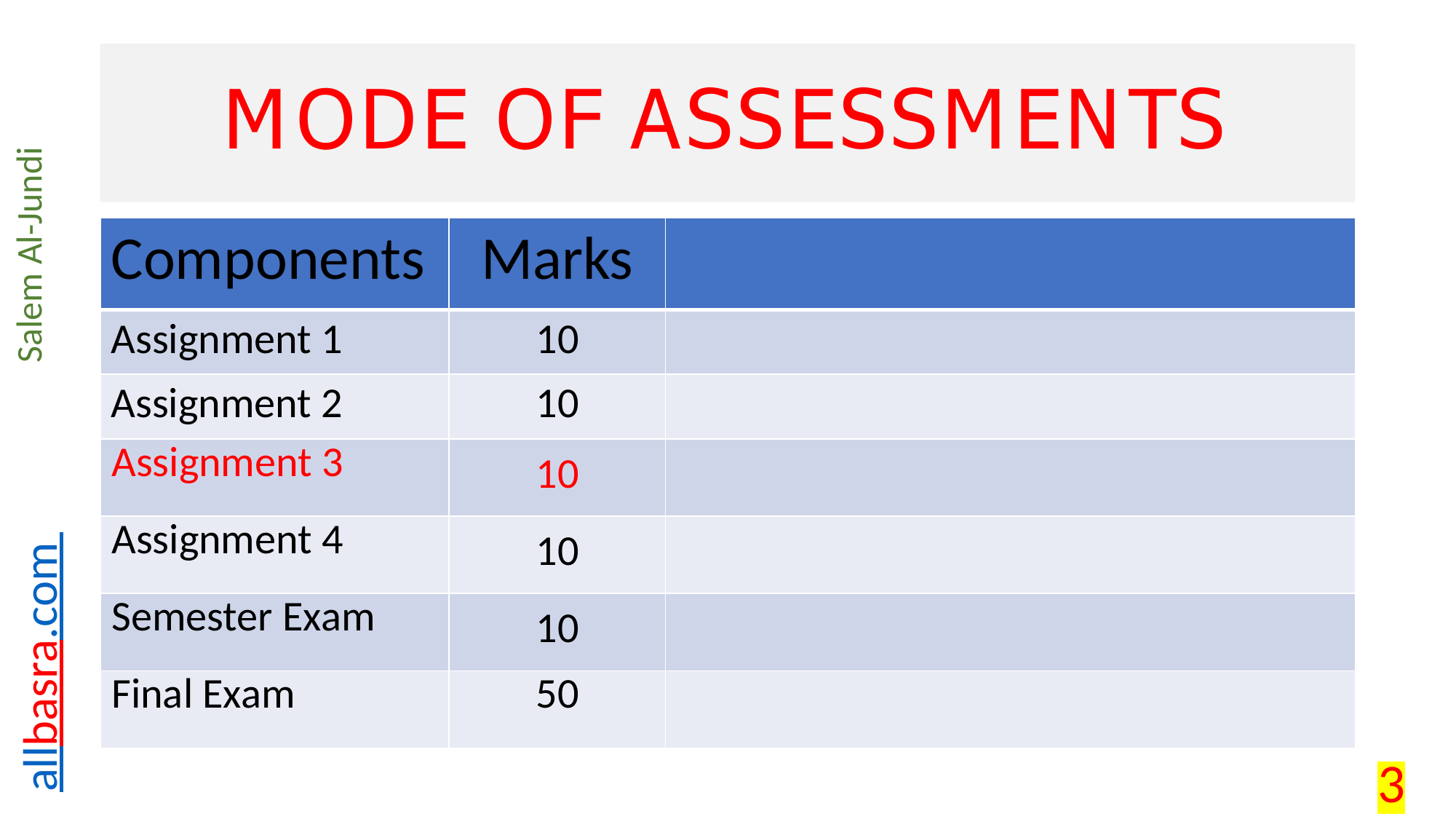

# MODE OF ASSESSMENTS
| Components | Marks |  |
| --- | --- | --- |
| Assignment 1 | 10 |  |
| Assignment 2 | 10 |  |
| Assignment 3 | 10 |  |
| Assignment 4 | 10 |  |
| Semester Exam | 10 |  |
| Final Exam | 50 |  |
3